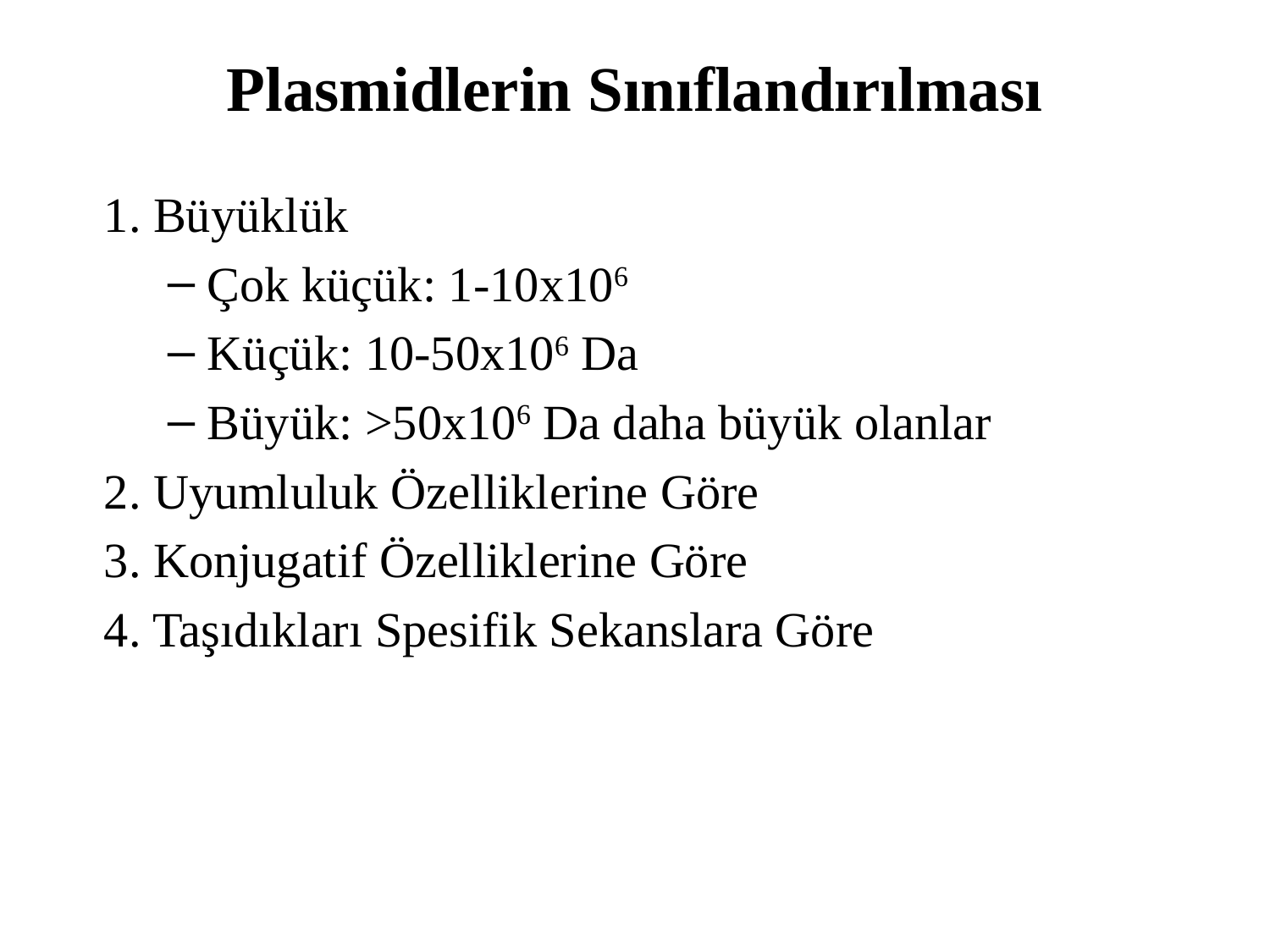

# Plasmidlerin Sınıflandırılması
1. Büyüklük
Çok küçük: 1-10x106
Küçük: 10-50x106 Da
Büyük: >50x106 Da daha büyük olanlar
2. Uyumluluk Özelliklerine Göre
3. Konjugatif Özelliklerine Göre
4. Taşıdıkları Spesifik Sekanslara Göre